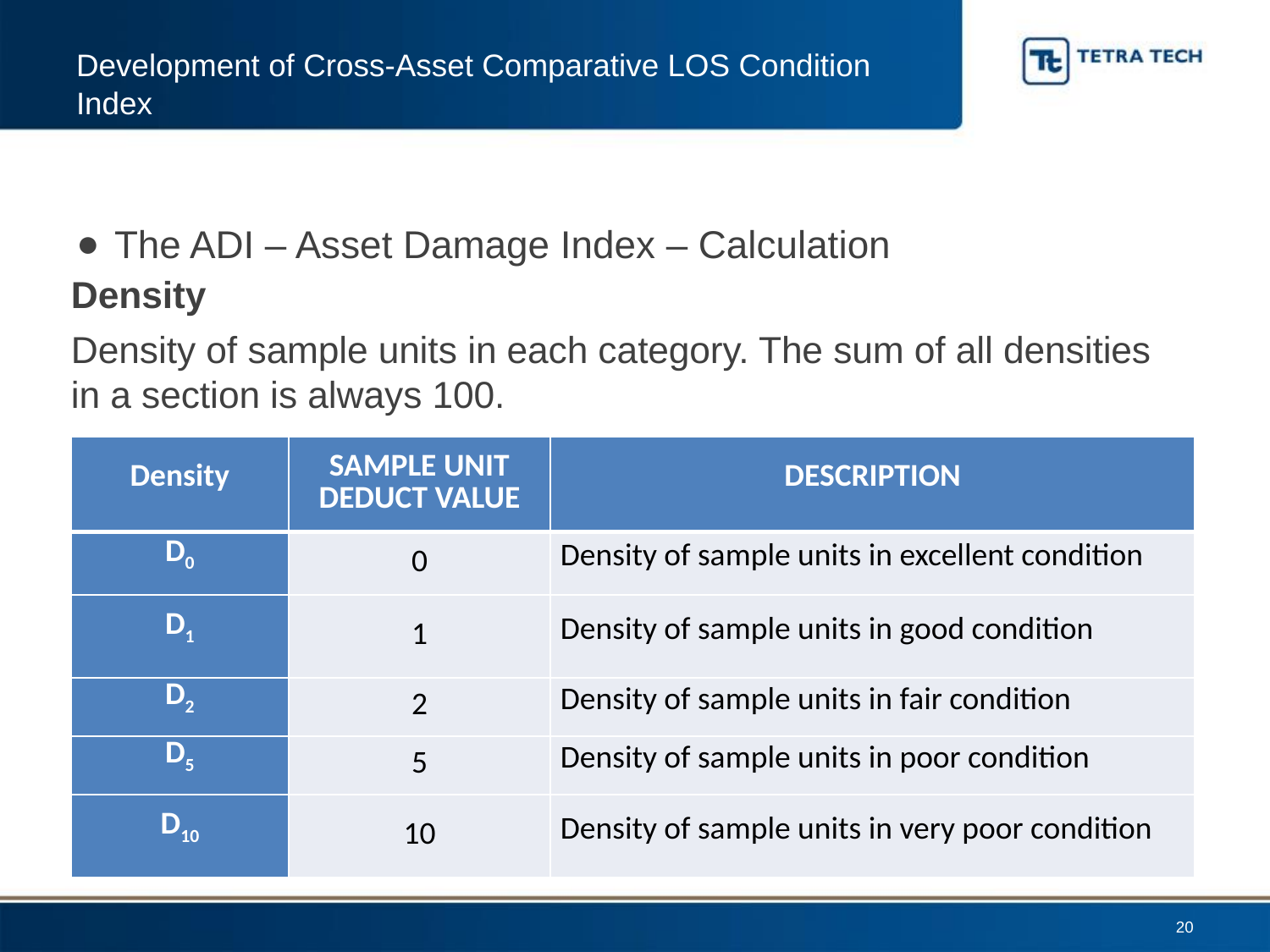

# Development of Cross-Asset Comparative LOS Condition Index
The ADI – Asset Damage Index – Calculation

Density
Density of sample units in each category. The sum of all densities in a section is always 100.
| Density | SAMPLE UNIT DEDUCT VALUE | DESCRIPTION |
| --- | --- | --- |
| D0 | 0 | Density of sample units in excellent condition |
| D1 | 1 | Density of sample units in good condition |
| D2 | 2 | Density of sample units in fair condition |
| D5 | 5 | Density of sample units in poor condition |
| D10 | 10 | Density of sample units in very poor condition |
20